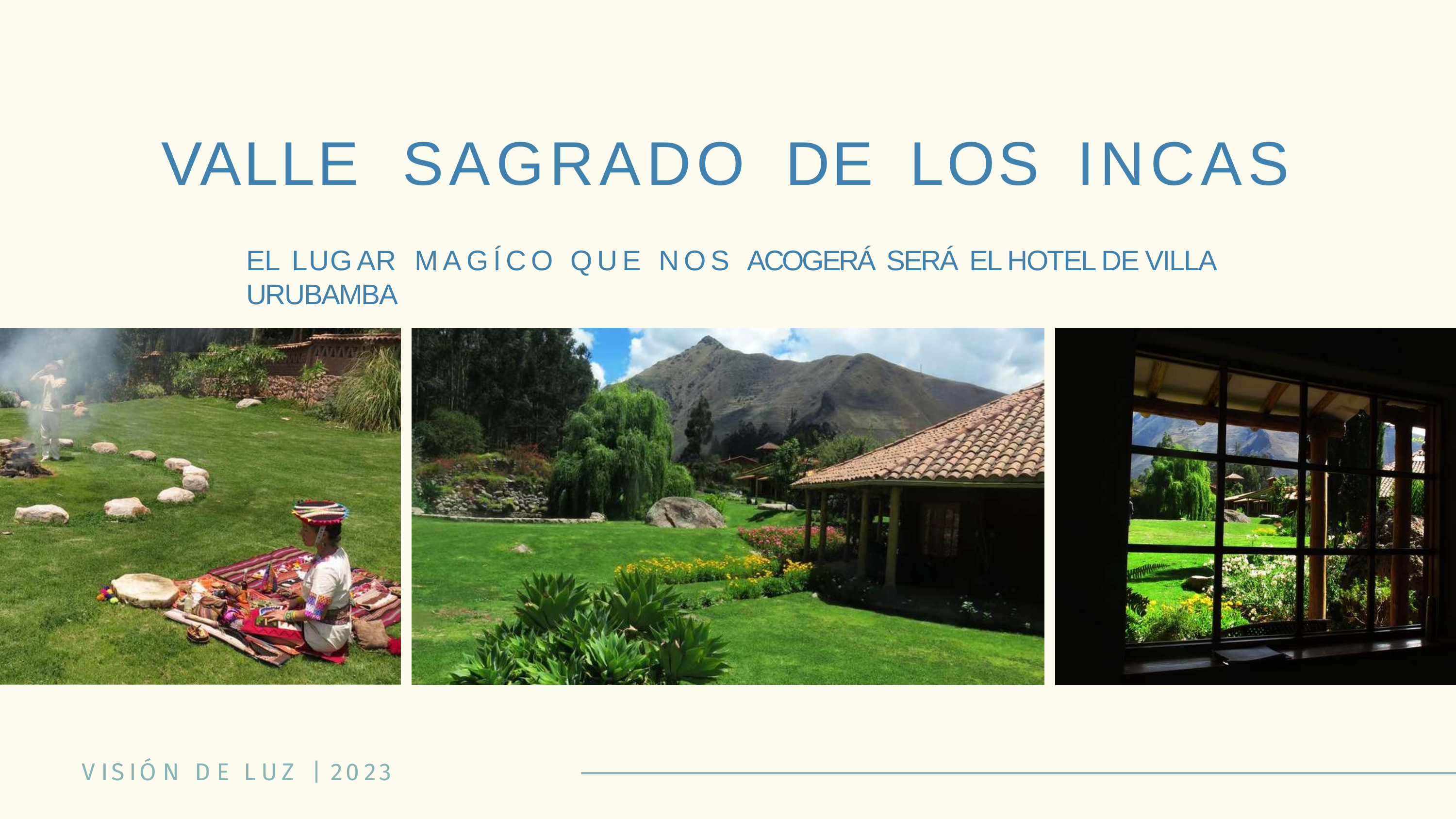

# VALLE	SAGRADO	DE	LOS	INCAS
EL LUGAR MAGÍCO QUE NOS ACOGERÁ SERÁ EL HOTEL DE VILLA URUBAMBA
VISIÓN	DE	LUZ	|	2023